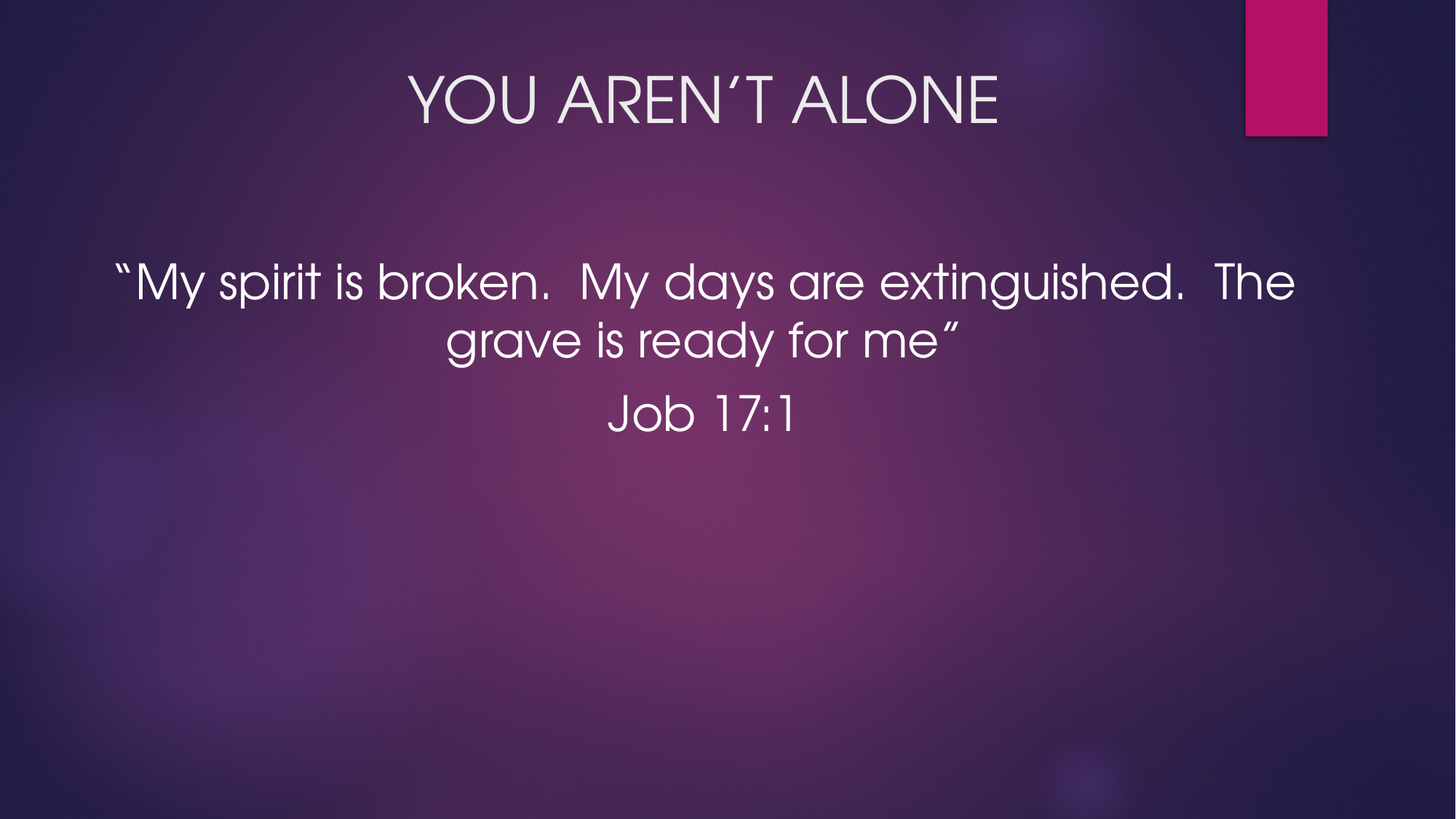

# YOU AREN’T ALONE
“My spirit is broken.  My days are extinguished.  The grave is ready for me”
Job 17:1